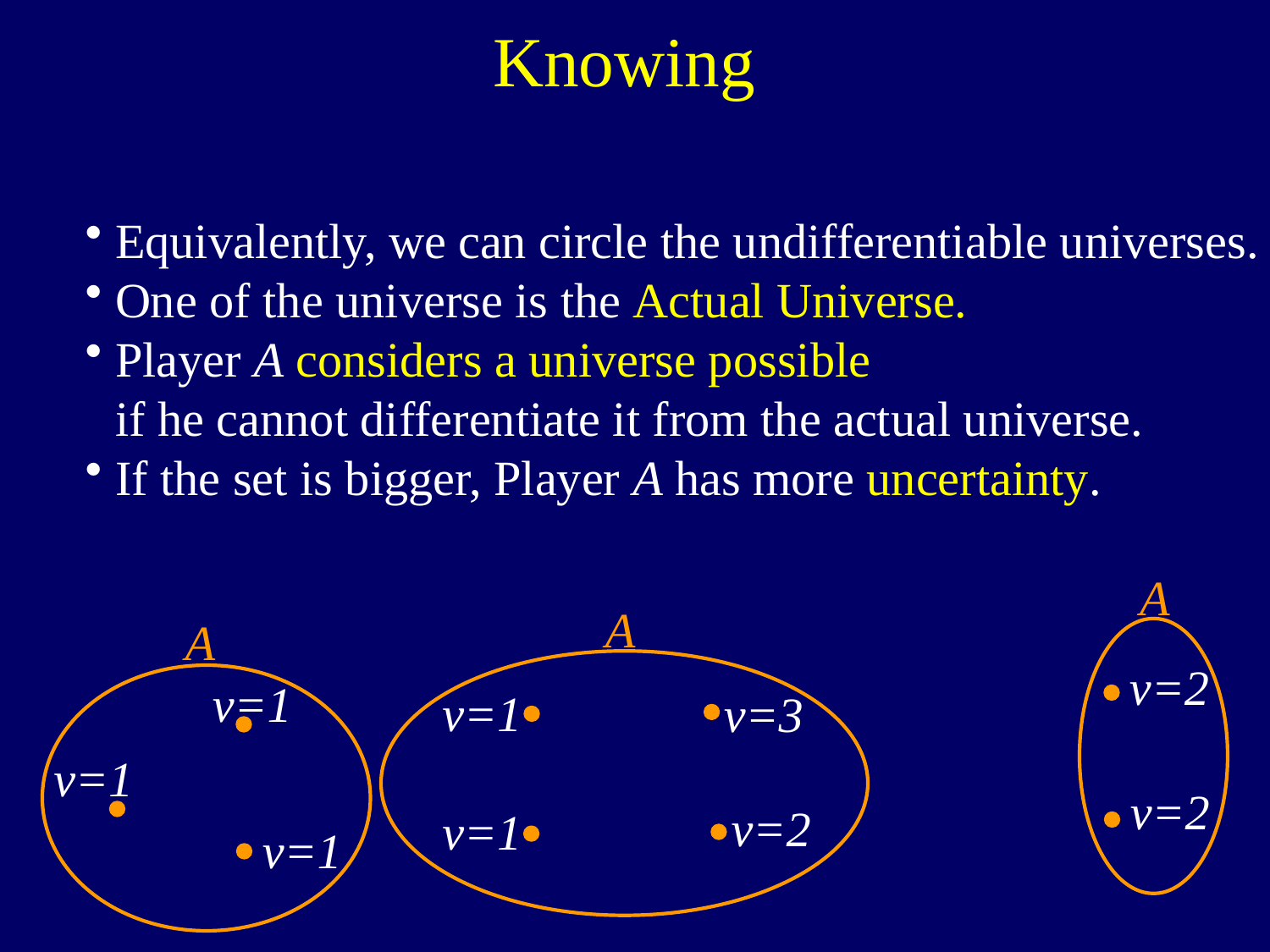

Knowing
Equivalently, we can circle the undifferentiable universes.
One of the universe is the Actual Universe.
Player A considers a universe possible
if he cannot differentiate it from the actual universe.
If the set is bigger, Player A has more uncertainty.
A
A
A

v=2

v=1
v=1
v=3

v=1
v=2
v=2
v=1

v=1